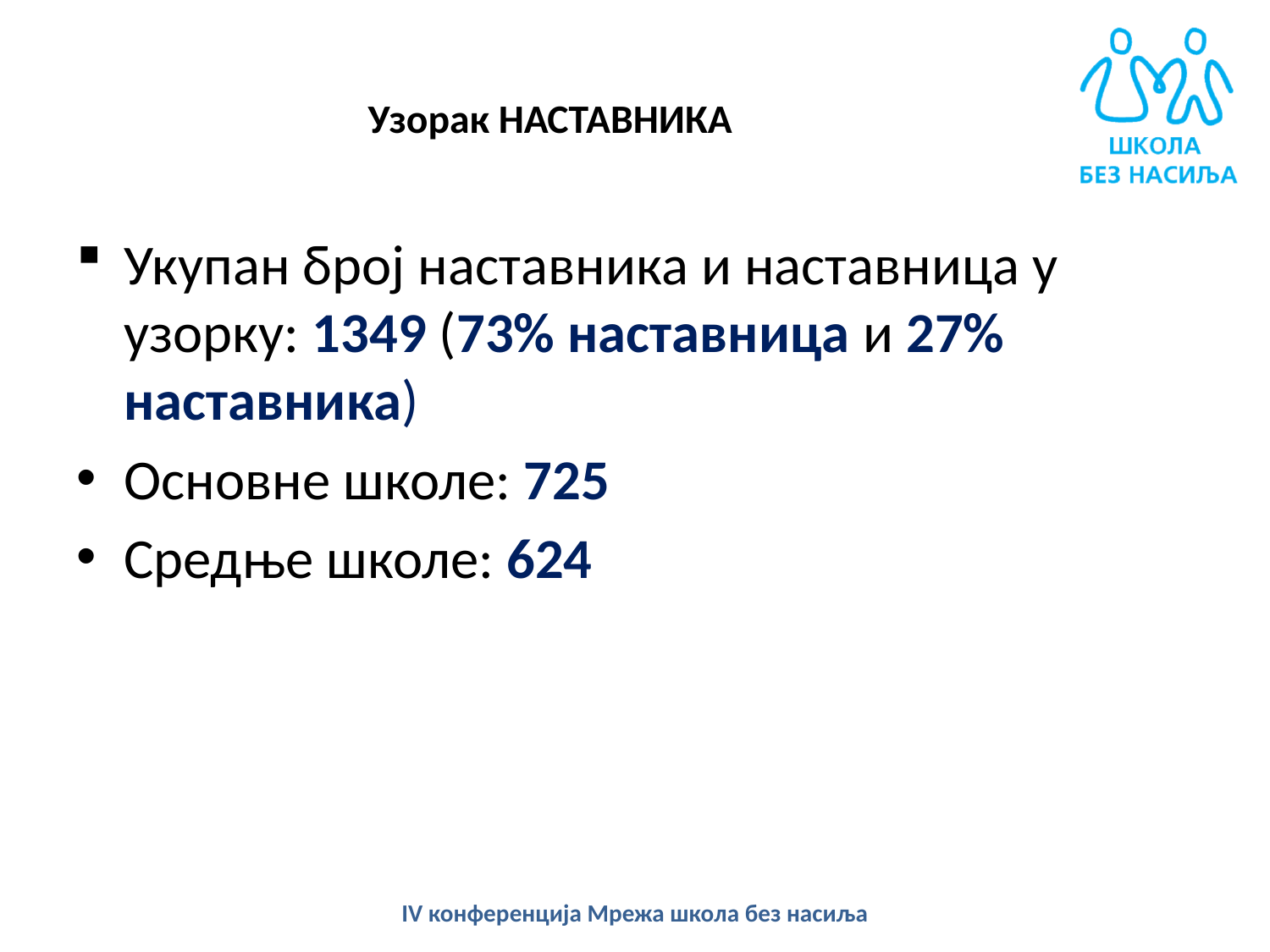

# Узорак НАСТАВНИКА
Укупан број наставника и наставница у узорку: 1349 (73% наставница и 27% наставника)
Основне школе: 725
Средње школе: 624
IV конференција Мрежа школа без насиља